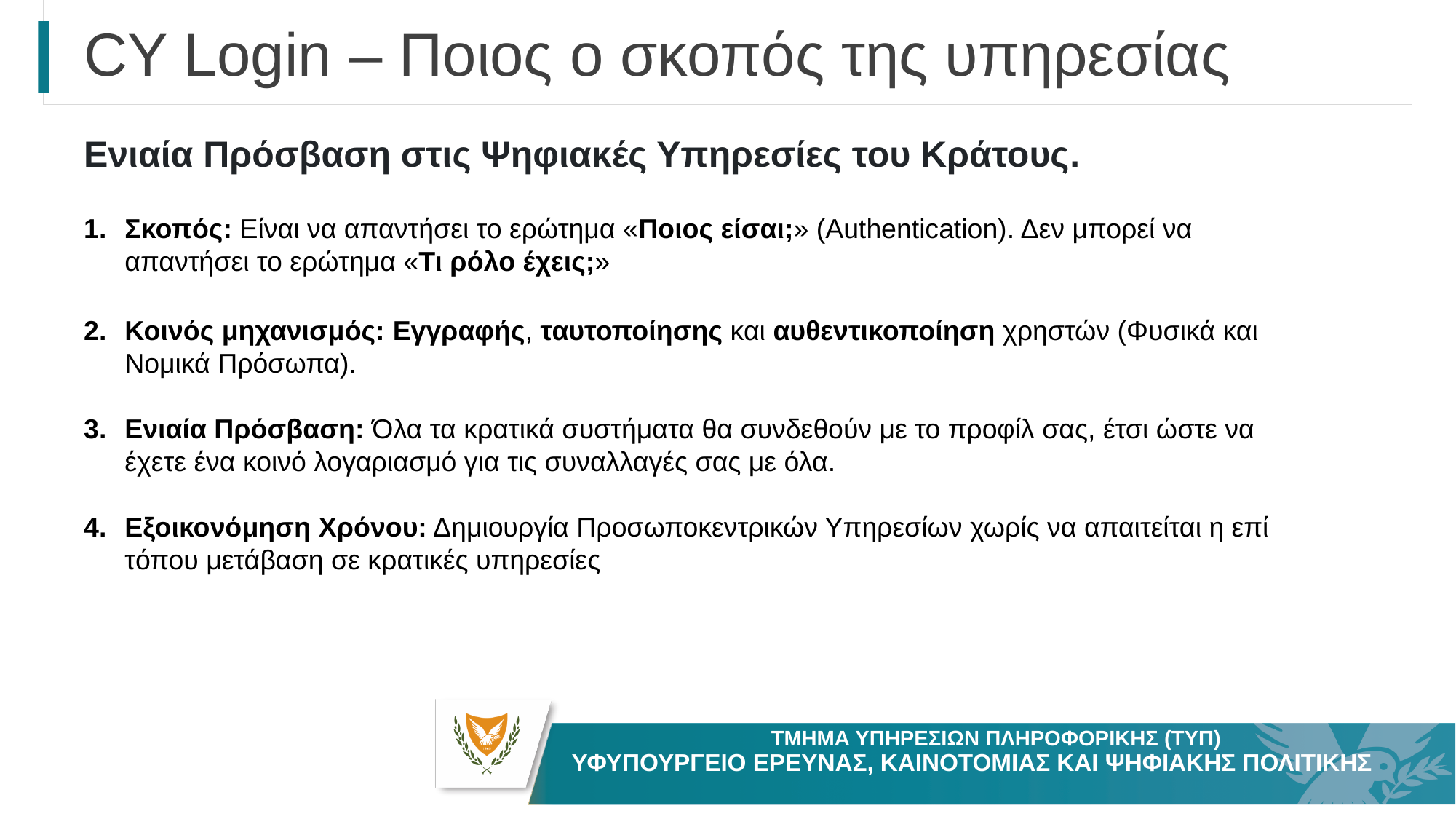

# CY Login – Ποιος ο σκοπός της υπηρεσίας
Ενιαία Πρόσβαση στις Ψηφιακές Υπηρεσίες του Κράτους.

Σκοπός: Είναι να απαντήσει το ερώτημα «Ποιος είσαι;» (Authentication). Δεν μπορεί να απαντήσει το ερώτημα «Τι ρόλο έχεις;»

Κοινός μηχανισμός: Εγγραφής, ταυτοποίησης και αυθεντικοποίηση χρηστών (Φυσικά και Νομικά Πρόσωπα).

Ενιαία Πρόσβαση: Όλα τα κρατικά συστήματα θα συνδεθούν με το προφίλ σας, έτσι ώστε να έχετε ένα κοινό λογαριασμό για τις συναλλαγές σας με όλα.

Εξοικονόμηση Xρόνου: Δημιουργία Προσωποκεντρικών Υπηρεσίων χωρίς να απαιτείται η επί τόπου μετάβαση σε κρατικές υπηρεσίες

ΤΜΗΜΑ ΥΠΗΡΕΣΙΩΝ ΠΛΗΡΟΦΟΡΙΚΗΣ (ΤΥΠ)